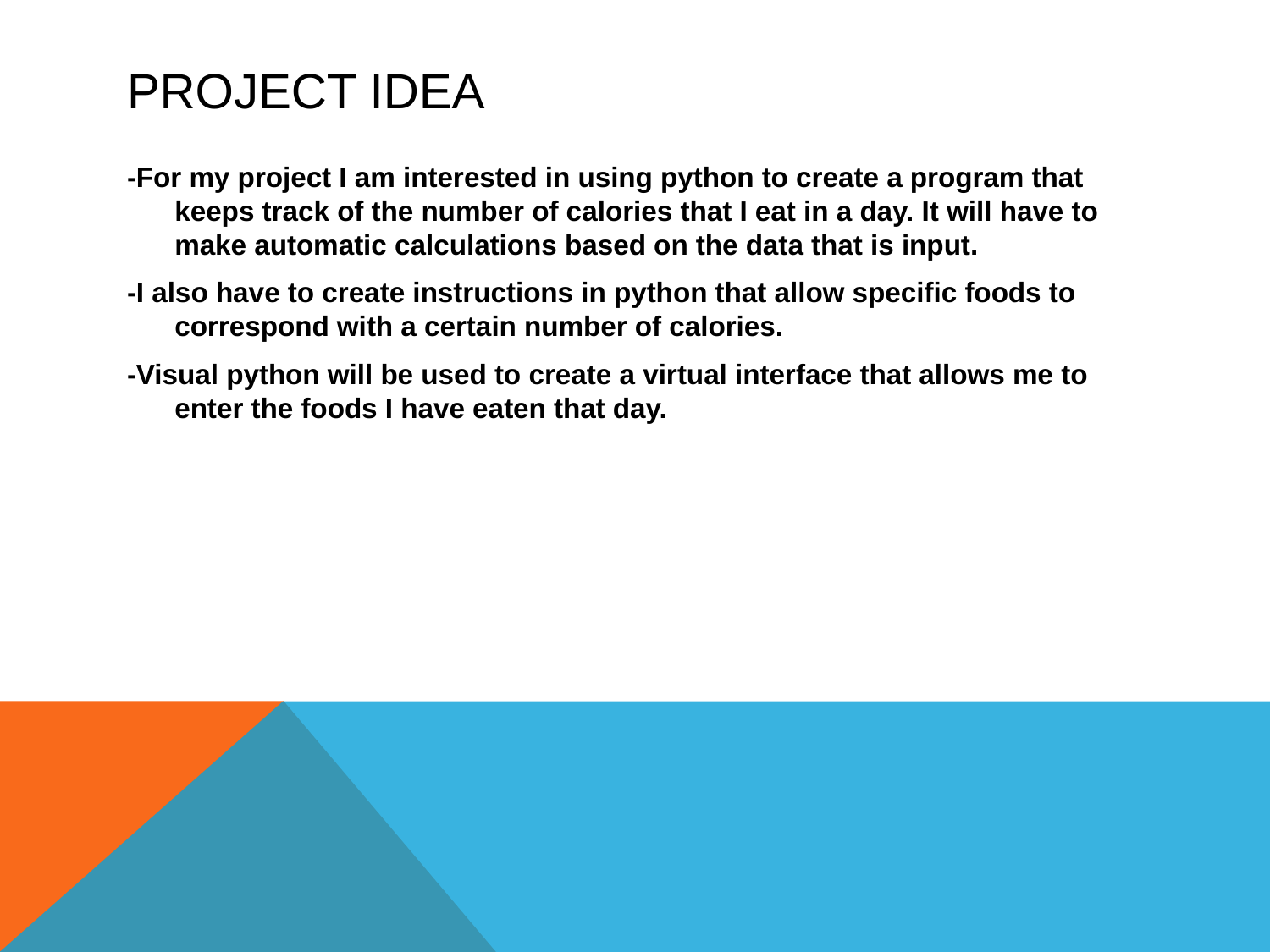

# Project idea
-For my project I am interested in using python to create a program that keeps track of the number of calories that I eat in a day. It will have to make automatic calculations based on the data that is input.
-I also have to create instructions in python that allow specific foods to correspond with a certain number of calories.
-Visual python will be used to create a virtual interface that allows me to enter the foods I have eaten that day.